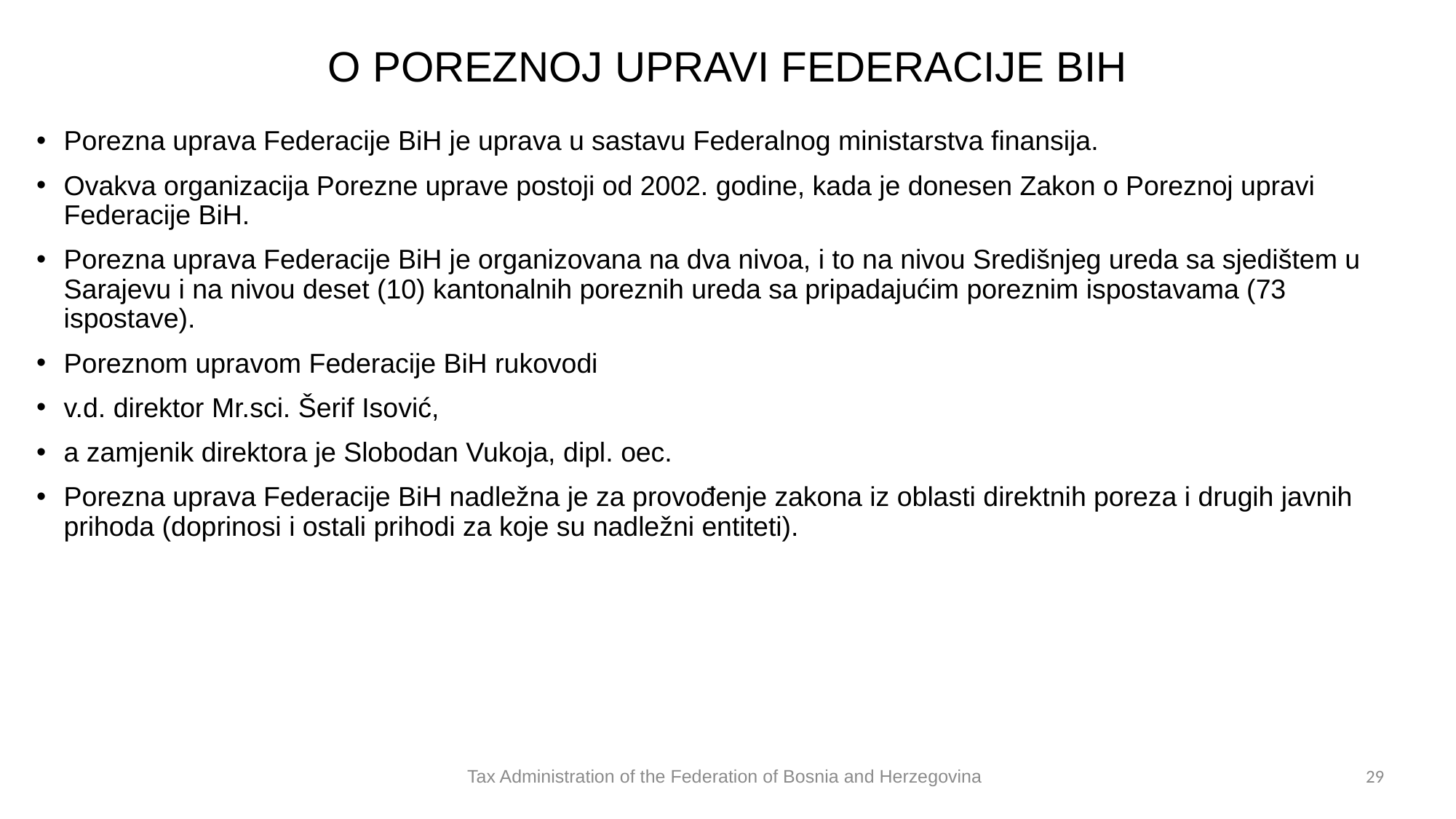

# O POREZNOJ UPRAVI FEDERACIJE BIH
Porezna uprava Federacije BiH je uprava u sastavu Federalnog ministarstva finansija.
Ovakva organizacija Porezne uprave postoji od 2002. godine, kada je donesen Zakon o Poreznoj upravi Federacije BiH.
Porezna uprava Federacije BiH je organizovana na dva nivoa, i to na nivou Središnjeg ureda sa sjedištem u Sarajevu i na nivou deset (10) kantonalnih poreznih ureda sa pripadajućim poreznim ispostavama (73 ispostave).
Poreznom upravom Federacije BiH rukovodi
v.d. direktor Mr.sci. Šerif Isović,
a zamjenik direktora je Slobodan Vukoja, dipl. oec.
Porezna uprava Federacije BiH nadležna je za provođenje zakona iz oblasti direktnih poreza i drugih javnih prihoda (doprinosi i ostali prihodi za koje su nadležni entiteti).
Tax Administration of the Federation of Bosnia and Herzegovina
29